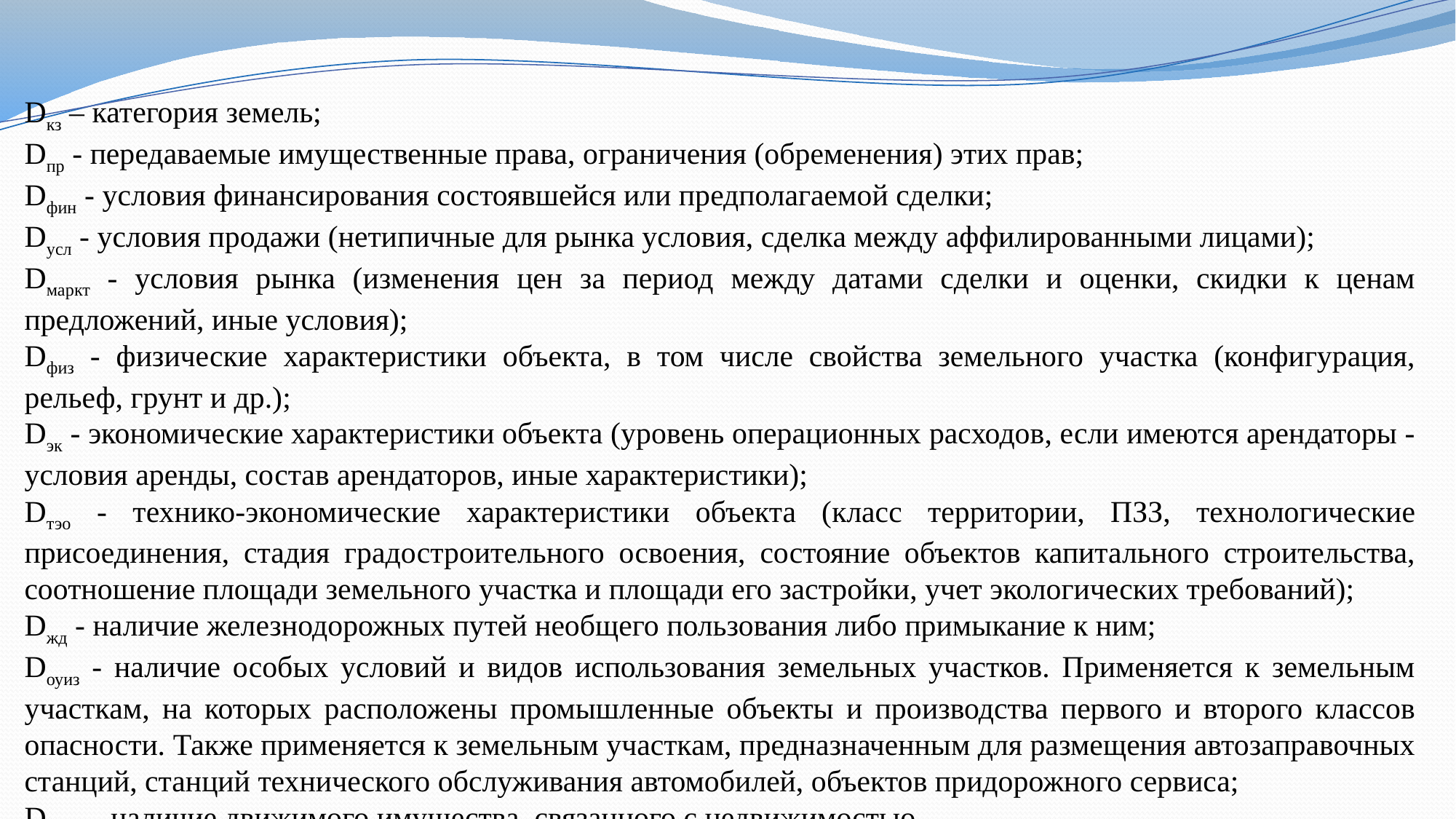

Dкз – категория земель;
Dпр - передаваемые имущественные права, ограничения (обременения) этих прав;
Dфин - условия финансирования состоявшейся или предполагаемой сделки;
Dусл - условия продажи (нетипичные для рынка условия, сделка между аффилированными лицами);
Dмаркт - условия рынка (изменения цен за период между датами сделки и оценки, скидки к ценам предложений, иные условия);
Dфиз - физические характеристики объекта, в том числе свойства земельного участка (конфигурация, рельеф, грунт и др.);
Dэк - экономические характеристики объекта (уровень операционных расходов, если имеются арендаторы - условия аренды, состав арендаторов, иные характеристики);
Dтэо - технико-экономические характеристики объекта (класс территории, ПЗЗ, технологические присоединения, стадия градостроительного освоения, состояние объектов капитального строительства, соотношение площади земельного участка и площади его застройки, учет экологических требований);
Dжд - наличие железнодорожных путей необщего пользования либо примыкание к ним;
Dоуиз - наличие особых условий и видов использования земельных участков. Применяется к земельным участкам, на которых расположены промышленные объекты и производства первого и второго классов опасности. Также применяется к земельным участкам, предназначенным для размещения автозаправочных станций, станций технического обслуживания автомобилей, объектов придорожного сервиса;
Dдвиж - наличие движимого имущества, связанного с недвижимостью.